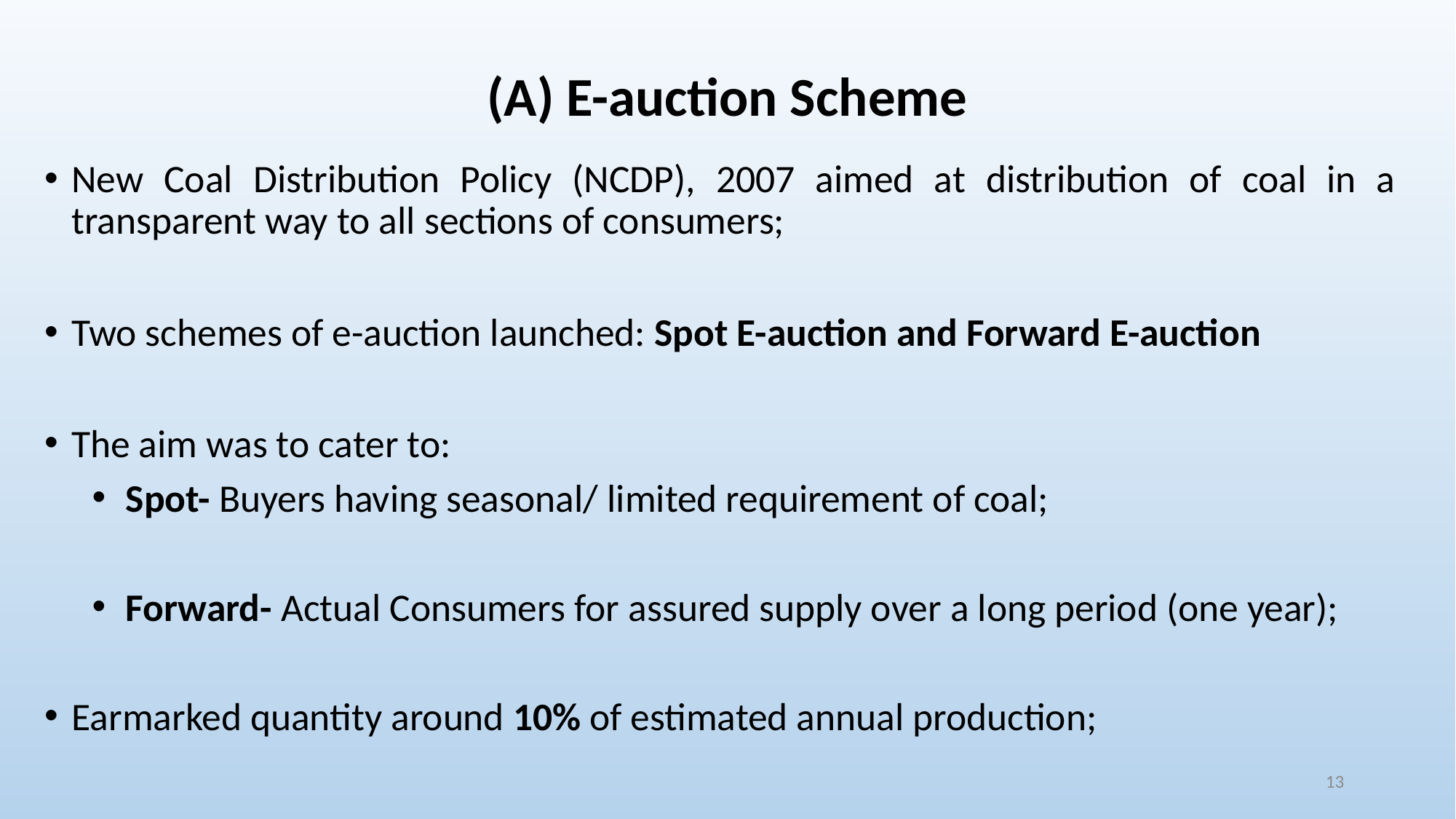

# (A) E-auction Scheme
New Coal Distribution Policy (NCDP), 2007 aimed at distribution of coal in a transparent way to all sections of consumers;

Two schemes of e-auction launched: Spot E-auction and Forward E-auction

The aim was to cater to:
Spot- Buyers having seasonal/ limited requirement of coal;

Forward- Actual Consumers for assured supply over a long period (one year);

Earmarked quantity around 10% of estimated annual production;

13